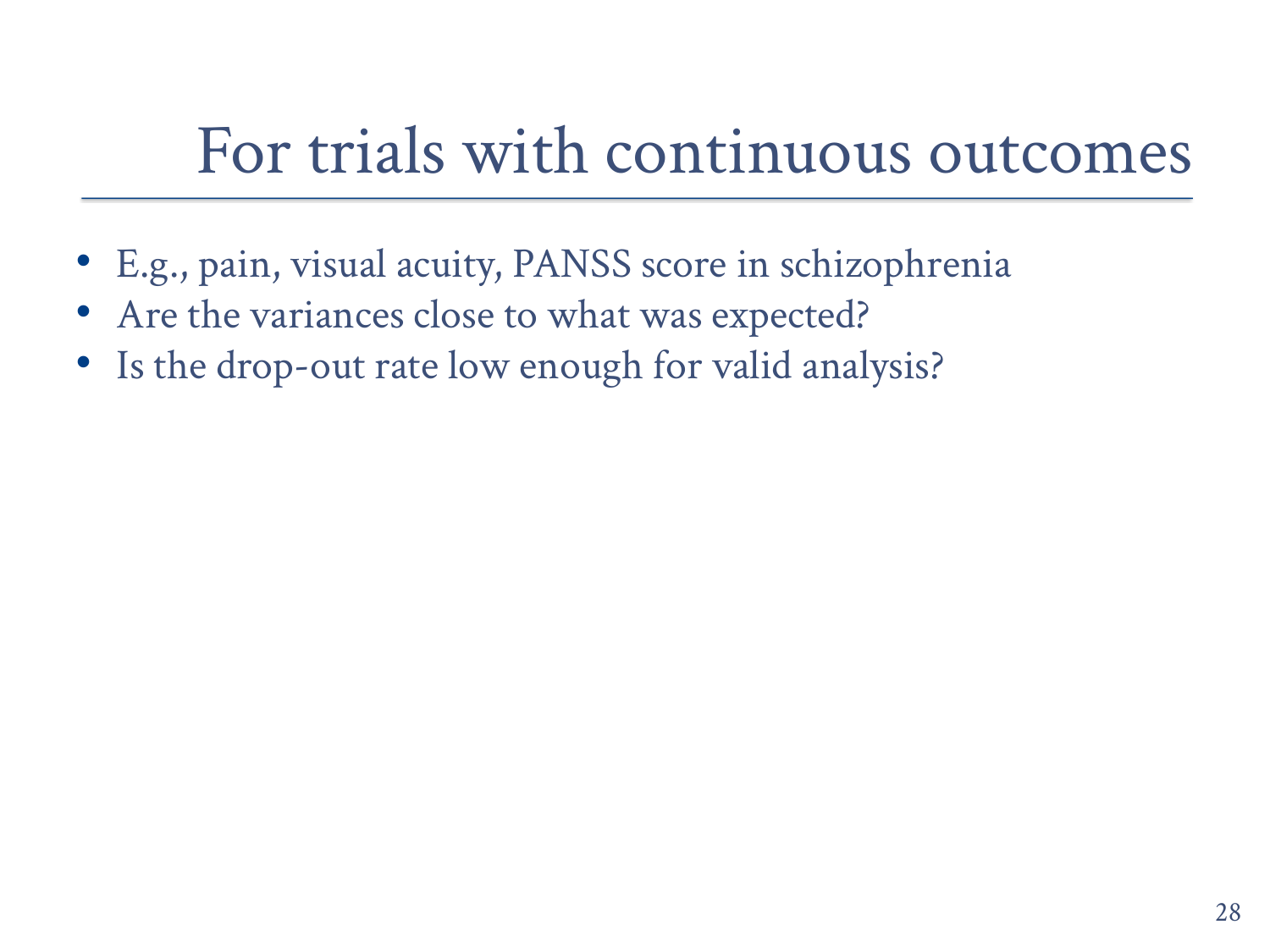

# For trials with continuous outcomes
E.g., pain, visual acuity, PANSS score in schizophrenia
Are the variances close to what was expected?
Is the drop-out rate low enough for valid analysis?
28